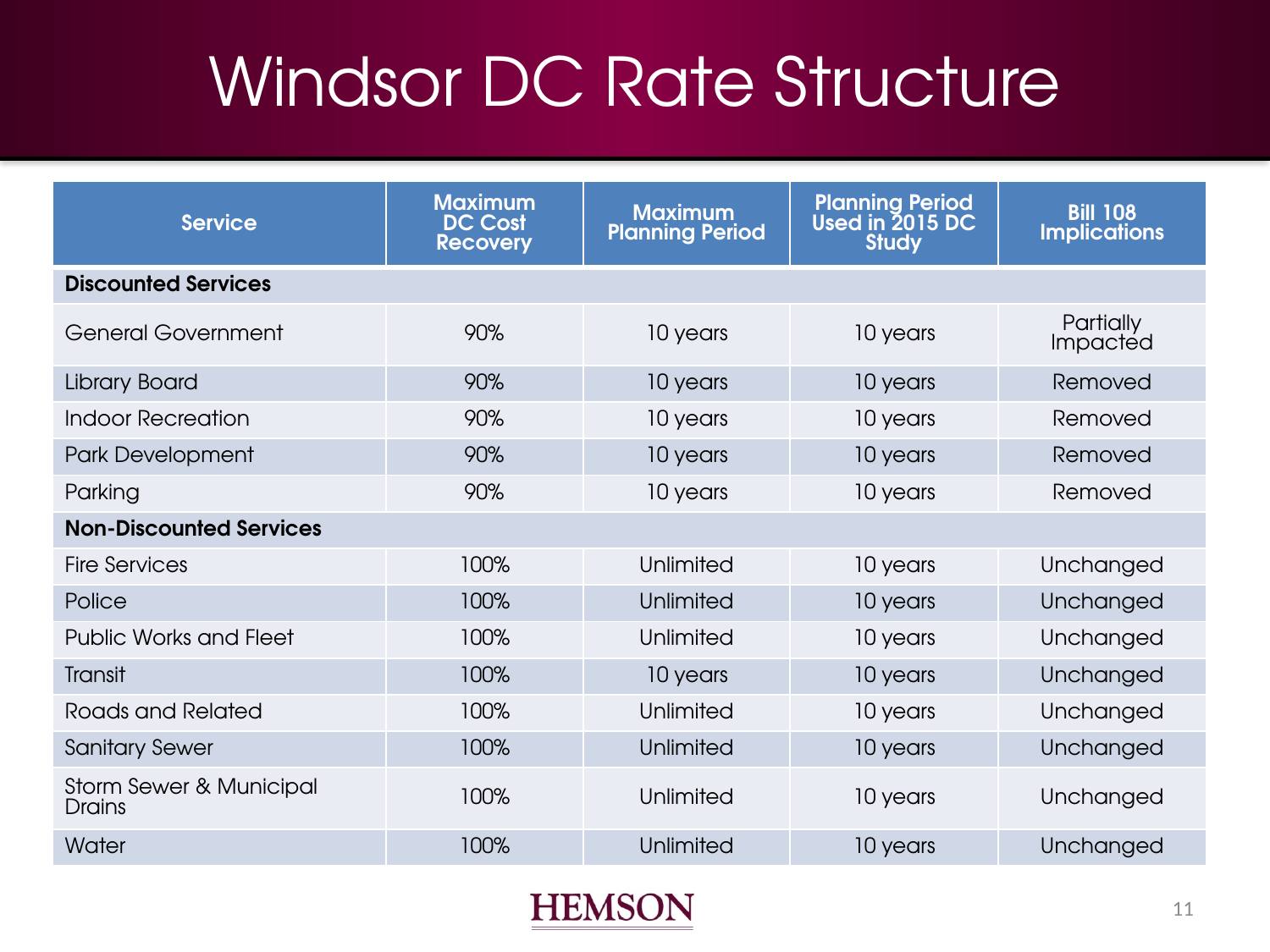

# Windsor DC Rate Structure
| Service | Maximum DC Cost Recovery | Maximum Planning Period | Planning Period Used in 2015 DC Study | Bill 108 Implications |
| --- | --- | --- | --- | --- |
| Discounted Services |  |  |  |  |
| General Government | 90% | 10 years | 10 years | Partially Impacted |
| Library Board | 90% | 10 years | 10 years | Removed |
| Indoor Recreation | 90% | 10 years | 10 years | Removed |
| Park Development | 90% | 10 years | 10 years | Removed |
| Parking | 90% | 10 years | 10 years | Removed |
| Non-Discounted Services |  |  |  |  |
| Fire Services | 100% | Unlimited | 10 years | Unchanged |
| Police | 100% | Unlimited | 10 years | Unchanged |
| Public Works and Fleet | 100% | Unlimited | 10 years | Unchanged |
| Transit | 100% | 10 years | 10 years | Unchanged |
| Roads and Related | 100% | Unlimited | 10 years | Unchanged |
| Sanitary Sewer | 100% | Unlimited | 10 years | Unchanged |
| Storm Sewer & Municipal Drains | 100% | Unlimited | 10 years | Unchanged |
| Water | 100% | Unlimited | 10 years | Unchanged |
11